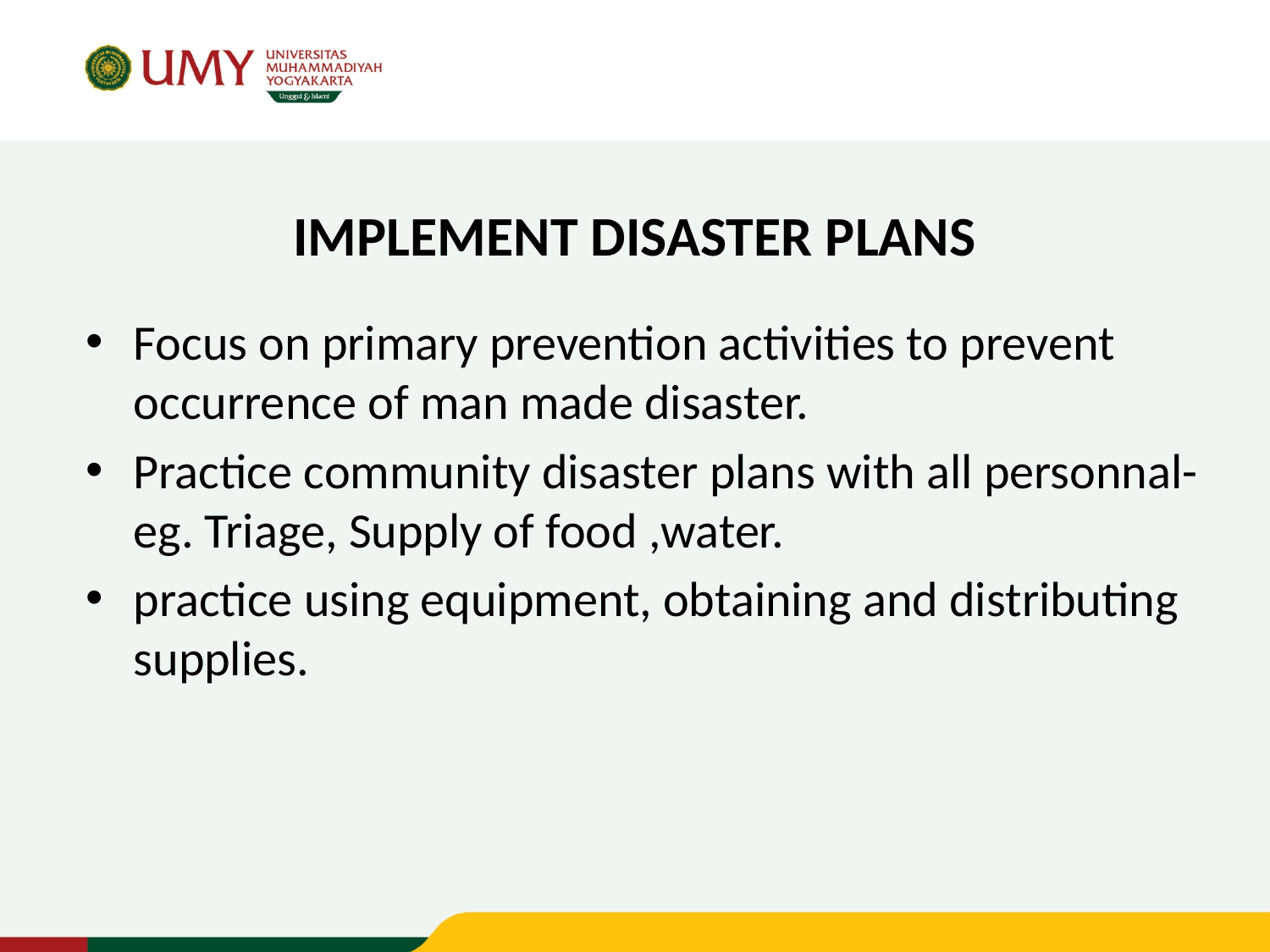

# IMPLEMENT DISASTER PLANS
Focus on primary prevention activities to prevent occurrence of man made disaster.
Practice community disaster plans with all personnal-eg. Triage, Supply of food ,water.
practice using equipment, obtaining and distributing supplies.